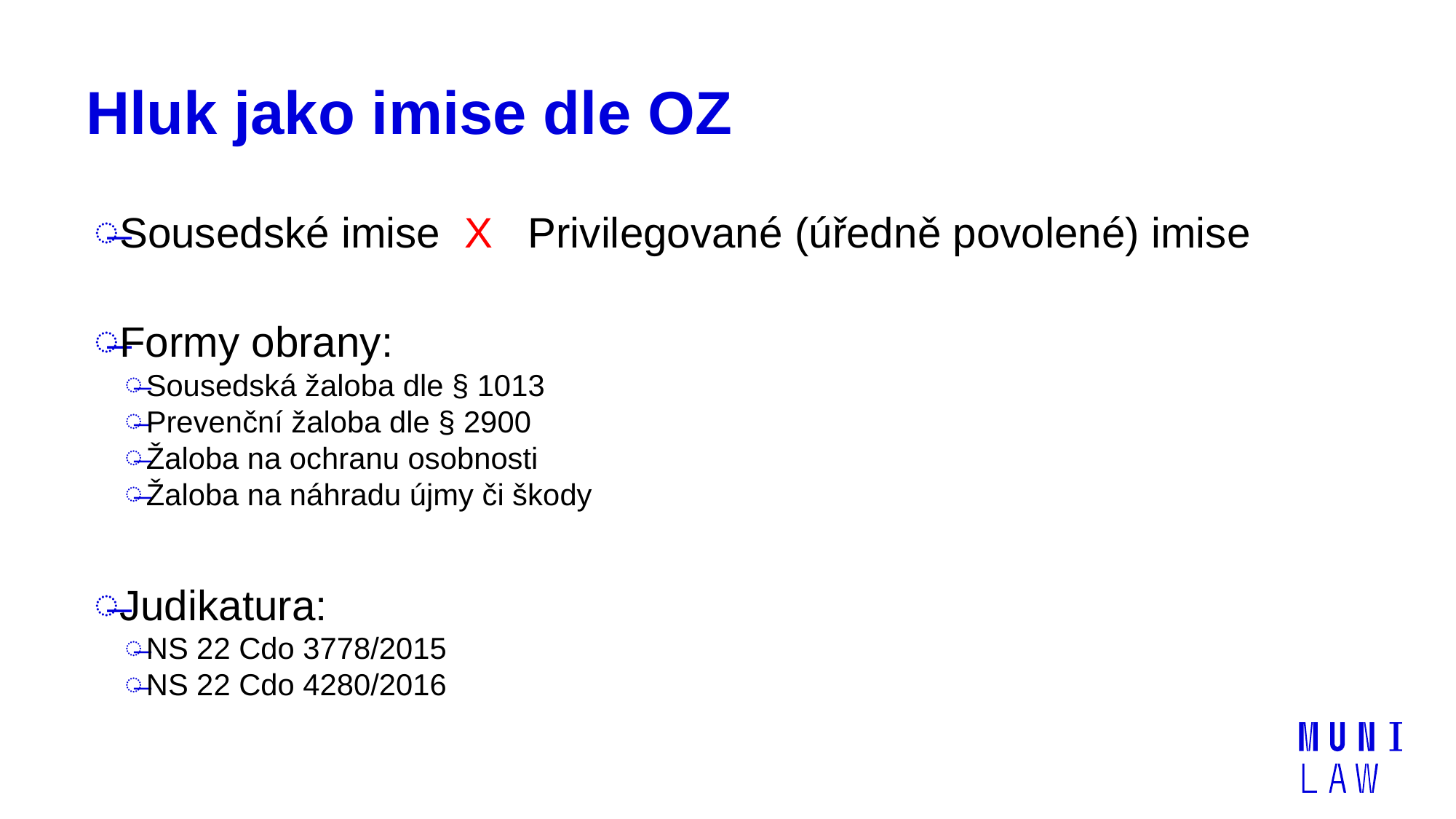

# Hluk jako imise dle OZ
Sousedské imise  X   Privilegované (úředně povolené) imise

Formy obrany:
Sousedská žaloba dle § 1013
Prevenční žaloba dle § 2900
Žaloba na ochranu osobnosti
Žaloba na náhradu újmy či škody

Judikatura:
NS 22 Cdo 3778/2015
NS 22 Cdo 4280/2016